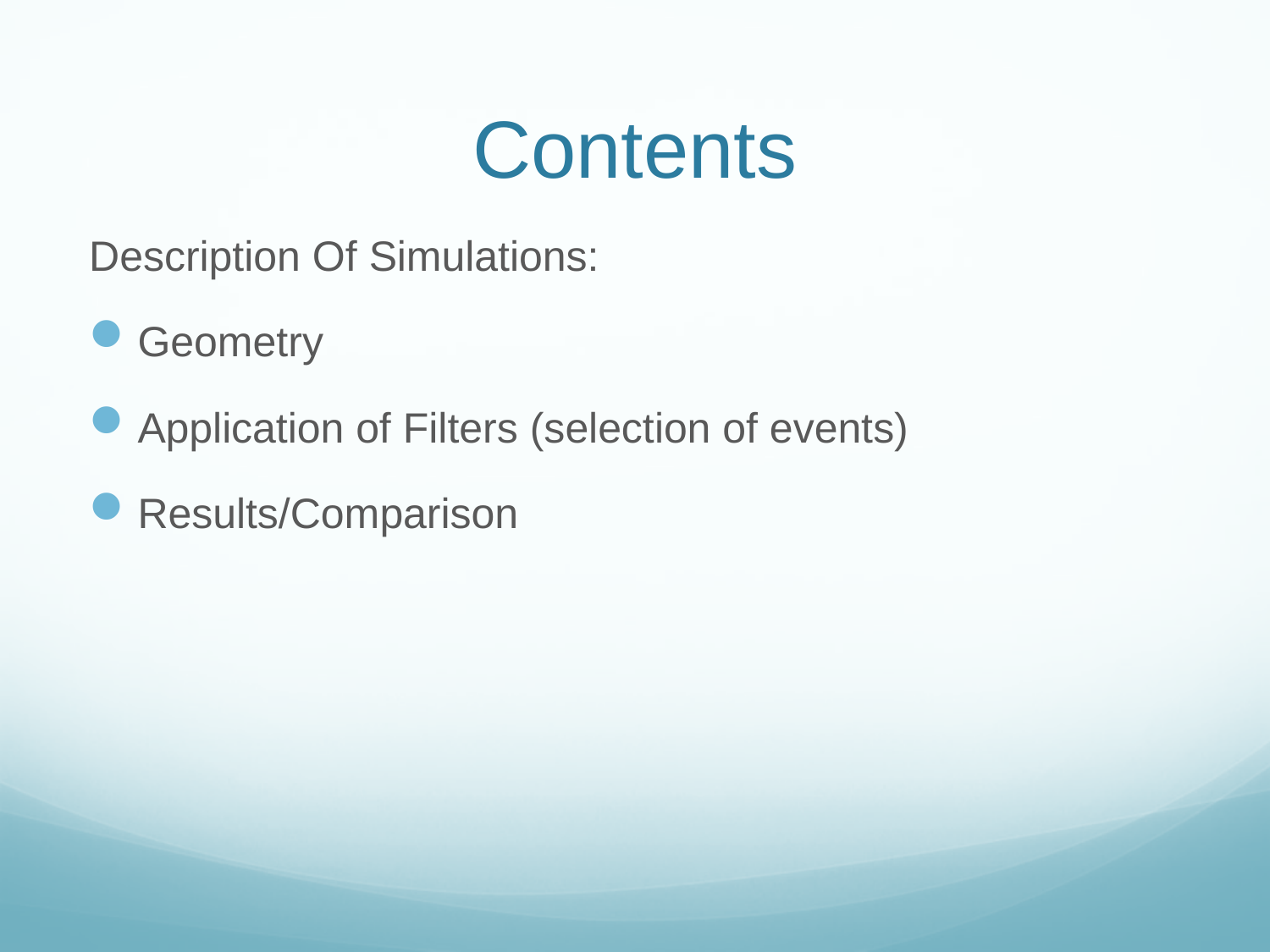

# Contents
Description Of Simulations:
Geometry
Application of Filters (selection of events)
Results/Comparison